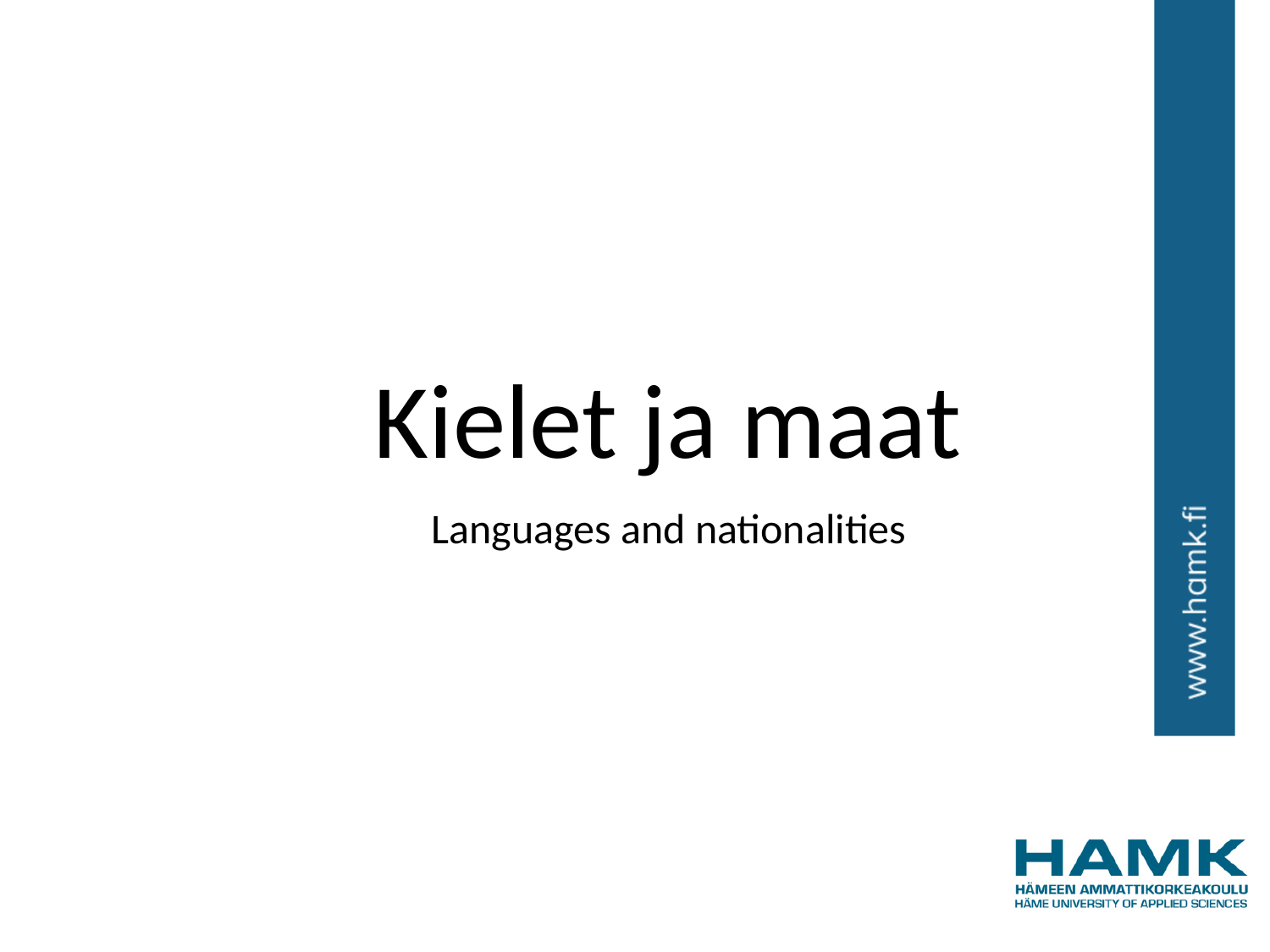

# Kielet ja maat
Languages and nationalities